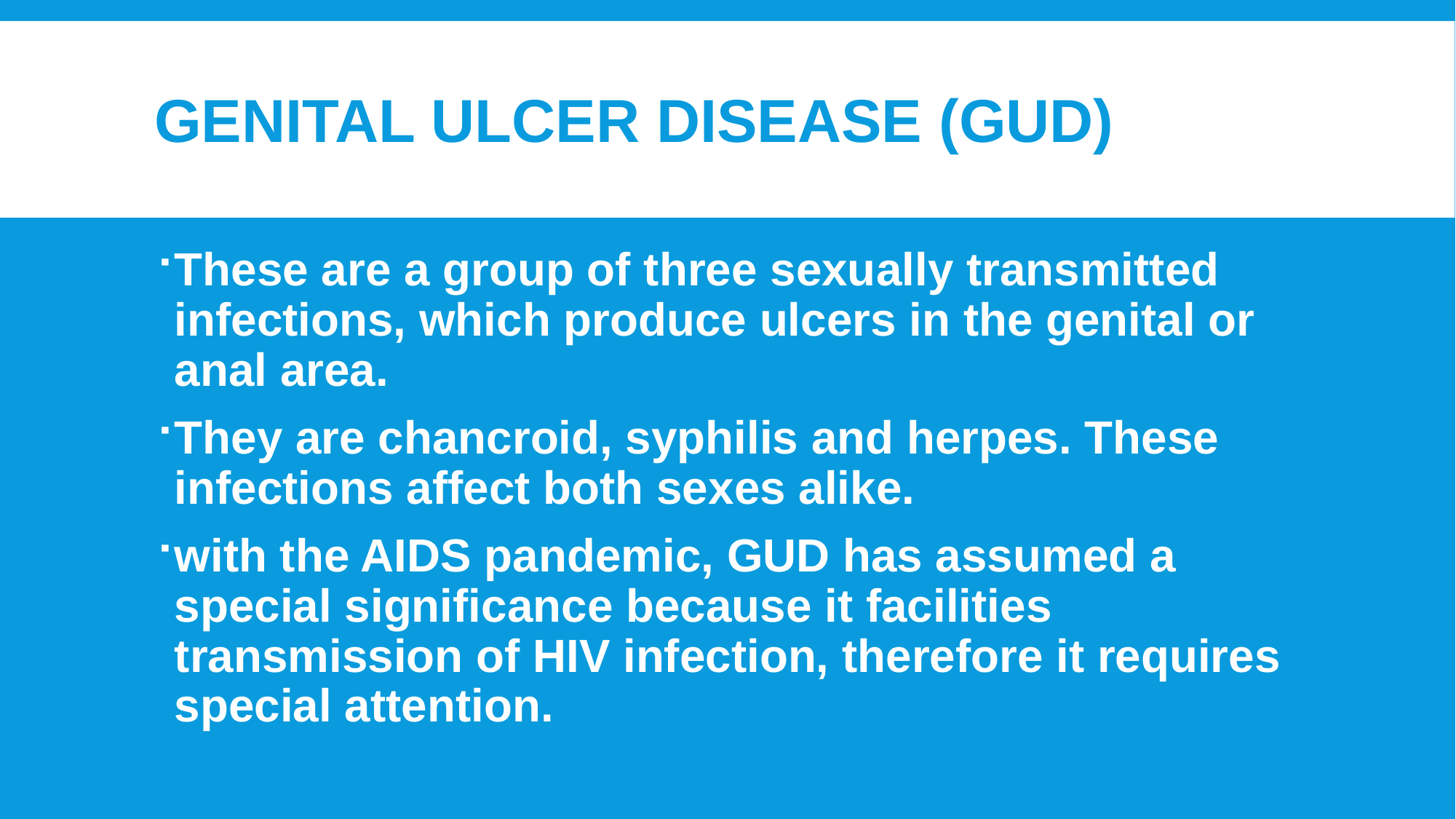

# Genital Ulcer Disease (GUD)
These are a group of three sexually transmitted infections, which produce ulcers in the genital or anal area.
They are chancroid, syphilis and herpes. These infections affect both sexes alike.
with the AIDS pandemic, GUD has assumed a special significance because it facilities transmission of HIV infection, therefore it requires
special attention.